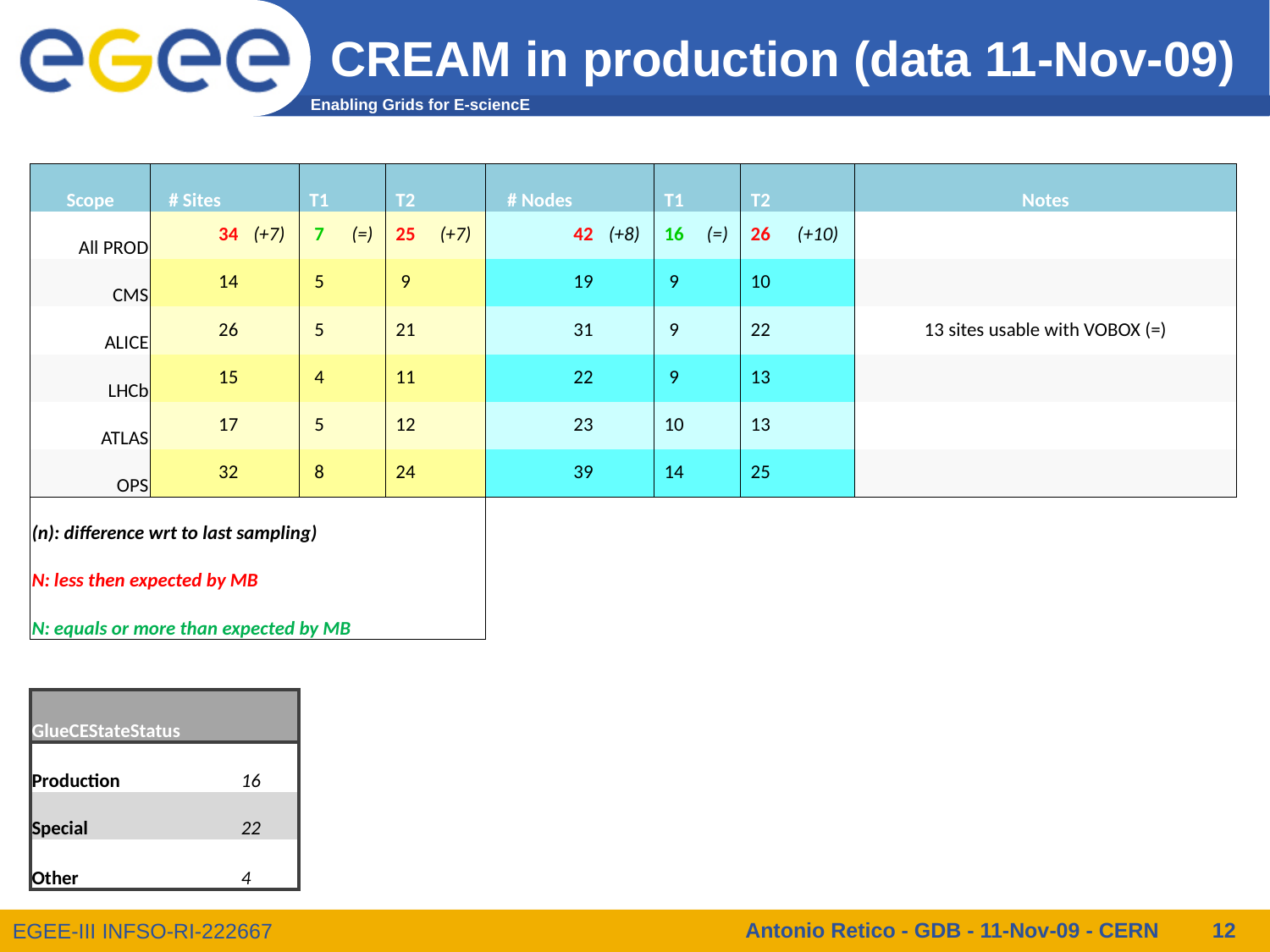

# CREAM in production (data 11-Nov-09)
| Scope | # Sites |  | T1 |  | T2 |  | # Nodes |  | T1 |  | T2 |  | Notes |
| --- | --- | --- | --- | --- | --- | --- | --- | --- | --- | --- | --- | --- | --- |
| All PROD | 34 | (+7) | 7 | (=) | 25 | (+7) | 42 | (+8) | 16 | (=) | 26 | (+10) |  |
| CMS | 14 |  | 5 |  | 9 |  | 19 |  | 9 |  | 10 |  |  |
| ALICE | 26 |  | 5 |  | 21 |  | 31 |  | 9 |  | 22 |  | 13 sites usable with VOBOX (=) |
| LHCb | 15 |  | 4 |  | 11 |  | 22 |  | 9 |  | 13 |  |  |
| ATLAS | 17 |  | 5 |  | 12 |  | 23 |  | 10 |  | 13 |  |  |
| OPS | 32 |  | 8 |  | 24 |  | 39 |  | 14 |  | 25 |  |  |
| (n): difference wrt to last sampling) |  |  |  |  |  |  |  |  |  |  |  |  |  |
| N: less then expected by MB |  |  |  |  |  |  |  |  |  |  |  |  |  |
| N: equals or more than expected by MB |  |  |  |  |  |  |  |  |  |  |  |  |  |
|  |  |  |  |  |  |  |  |  |  |  |  |  |  |
| GlueCEStateStatus |  |  |  |  |  |  |  |  |  |  |  |  |  |
| Production |  | 16 |  |  |  |  |  |  |  |  |  |  |  |
| Special |  | 22 |  |  |  |  |  |  |  |  |  |  |  |
| Other |  | 4 |  |  |  |  |  |  |  |  |  |  |  |
Antonio Retico - GDB - 11-Nov-09 - CERN
12